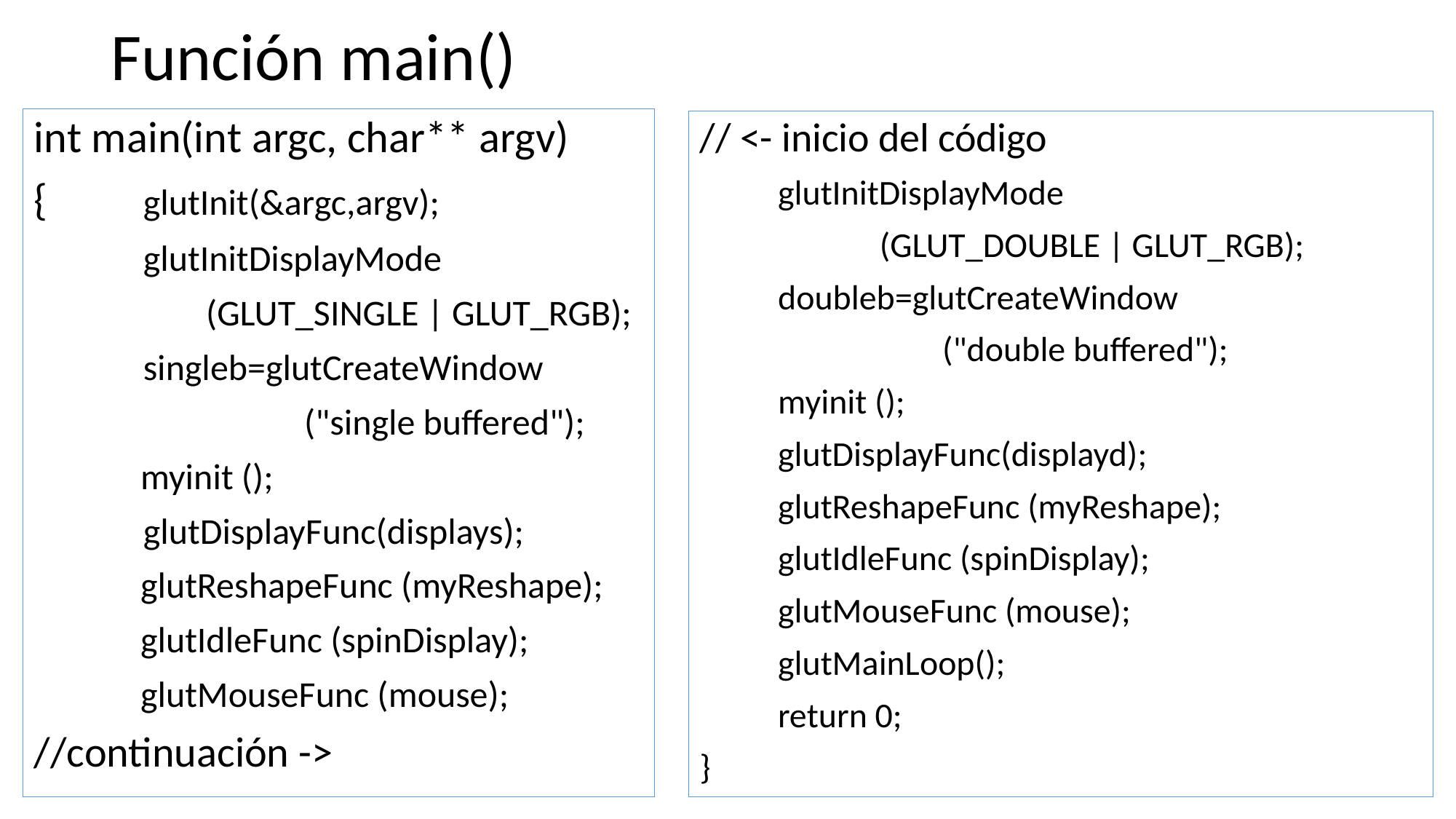

# Función main()
int main(int argc, char** argv)
{	glutInit(&argc,argv);
	glutInitDisplayMode
                     (GLUT_SINGLE | GLUT_RGB);
	singleb=glutCreateWindow
                                 ("single buffered");
             myinit ();
	glutDisplayFunc(displays);
             glutReshapeFunc (myReshape);
             glutIdleFunc (spinDisplay);
             glutMouseFunc (mouse);
//continuación ->
// <- inicio del código
          glutInitDisplayMode
                       (GLUT_DOUBLE | GLUT_RGB);
          doubleb=glutCreateWindow
                               ("double buffered");
          myinit ();
          glutDisplayFunc(displayd);
          glutReshapeFunc (myReshape);
          glutIdleFunc (spinDisplay);
          glutMouseFunc (mouse);
          glutMainLoop();
          return 0;
}